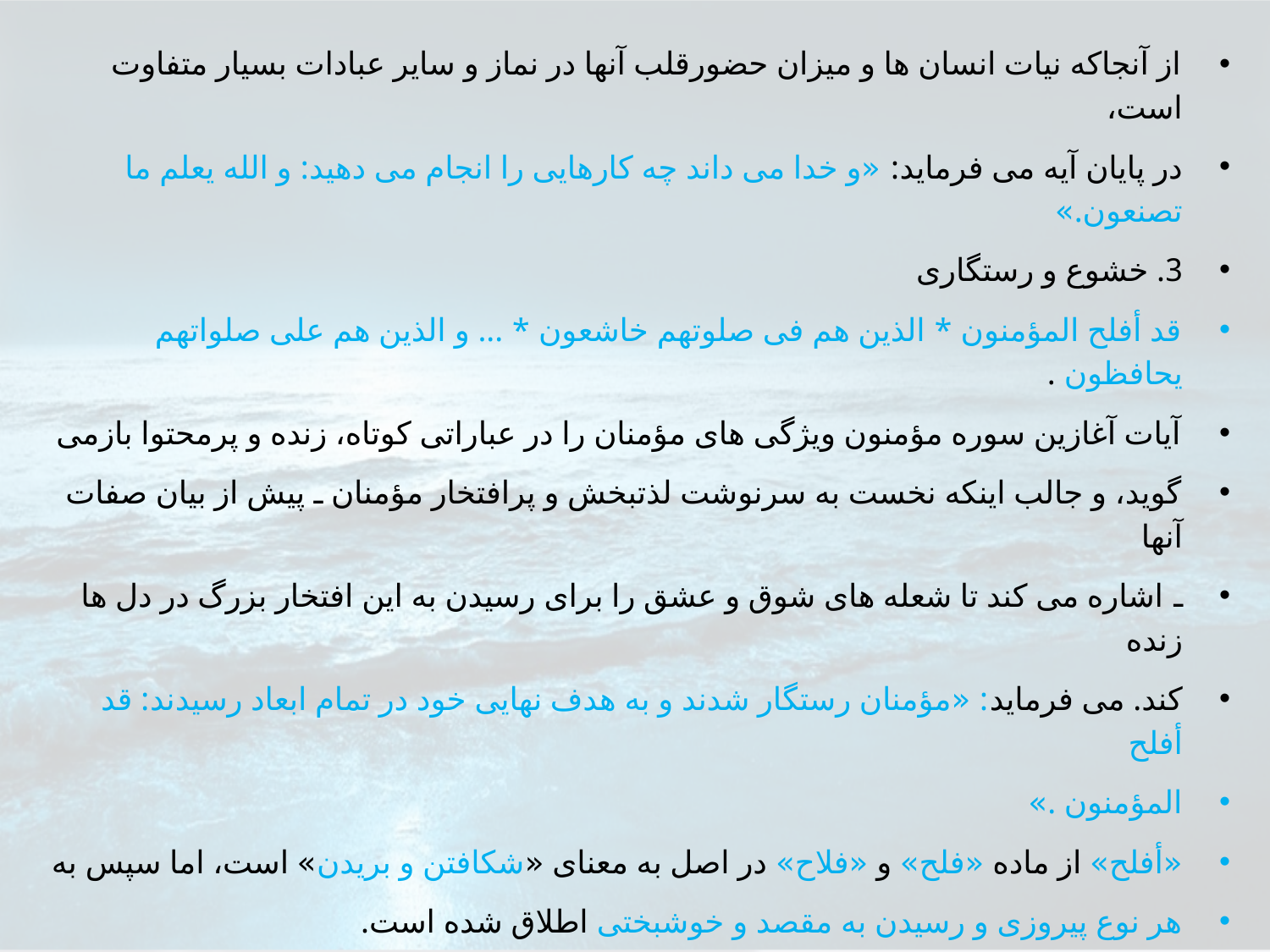

از آنجاكه نيات انسان ها و ميزان حضورقلب آنها در نماز و ساير عبادات بسيار متفاوت است،
در پايان آيه مى فرمايد: «و خدا مى داند چه كارهايى را انجام مى دهيد: و الله يعلم ما تصنعون.»
3. خشوع و رستگاری
قد أفلح المؤمنون * الذين هم فى صلوتهم خاشعون * ... و الذين هم على صلواتهم يحافظون .
آيات آغازين سوره مؤمنون ويژگى هاى مؤمنان را در عباراتى كوتاه، زنده و پرمحتوا بازمى
گويد، و جالب اينكه نخست به سرنوشت لذتبخش و پرافتخار مؤمنان ـ پيش از بيان صفات آنها
ـ اشاره مى كند تا شعله هاى شوق و عشق را براى رسيدن به اين افتخار بزرگ در دل ها زنده
كند. مى فرمايد: «مؤمنان رستگار شدند و به هدف نهايى خود در تمام ابعاد رسيدند: قد أفلح
المؤمنون .»
«أفلح» از ماده «فلح» و «فلاح» در اصل به معناى «شكافتن و بريدن» است، اما سپس به
هر نوع پيروزى و رسيدن به مقصد و خوشبختى اطلاق شده است.